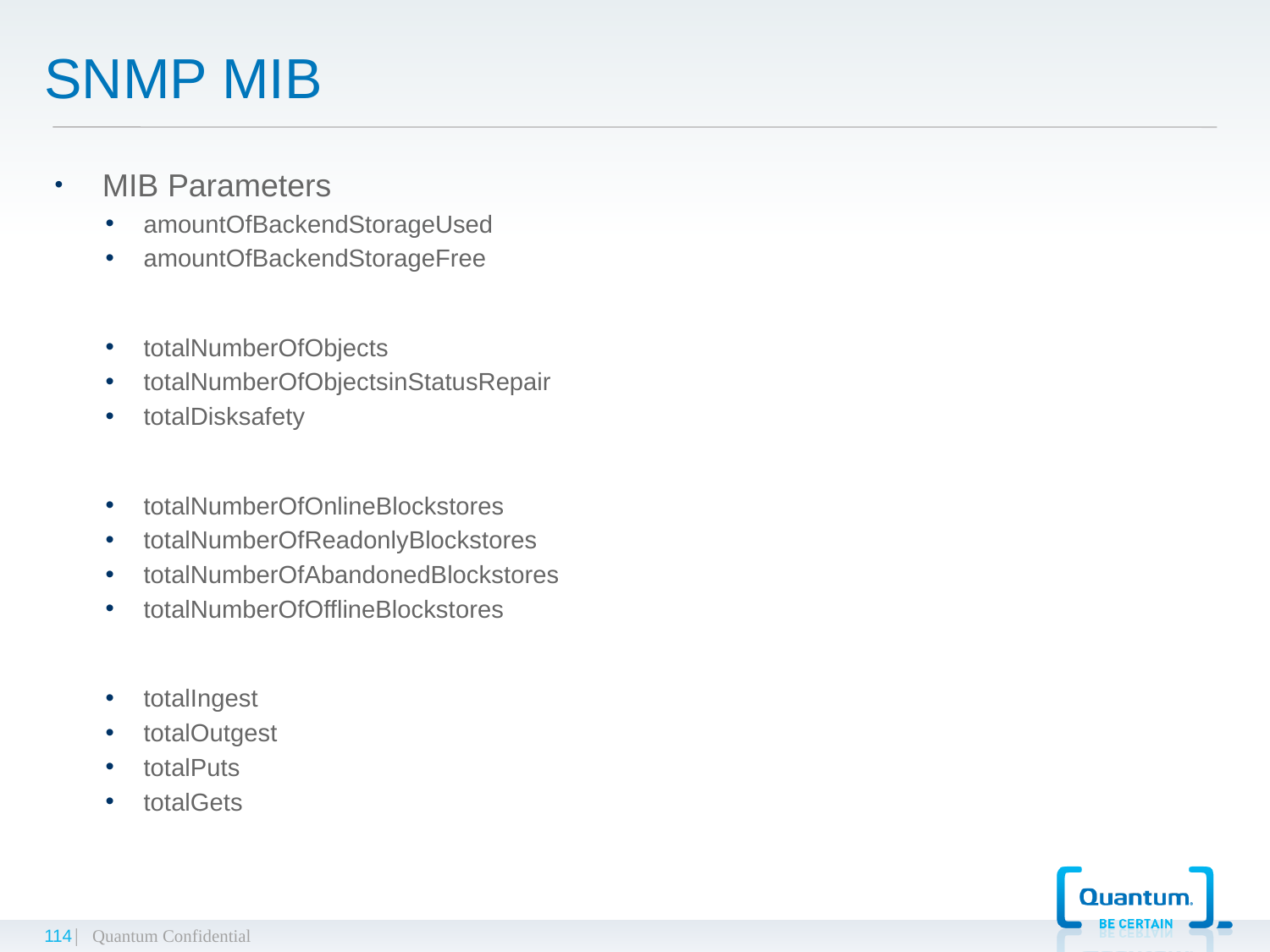

# SNMP MIB
MIB Parameters
amountOfBackendStorageUsed
amountOfBackendStorageFree

totalNumberOfObjects
totalNumberOfObjectsinStatusRepair
totalDisksafety

totalNumberOfOnlineBlockstores
totalNumberOfReadonlyBlockstores
totalNumberOfAbandonedBlockstores
totalNumberOfOfflineBlockstores

totalIngest
totalOutgest
totalPuts
totalGets
114